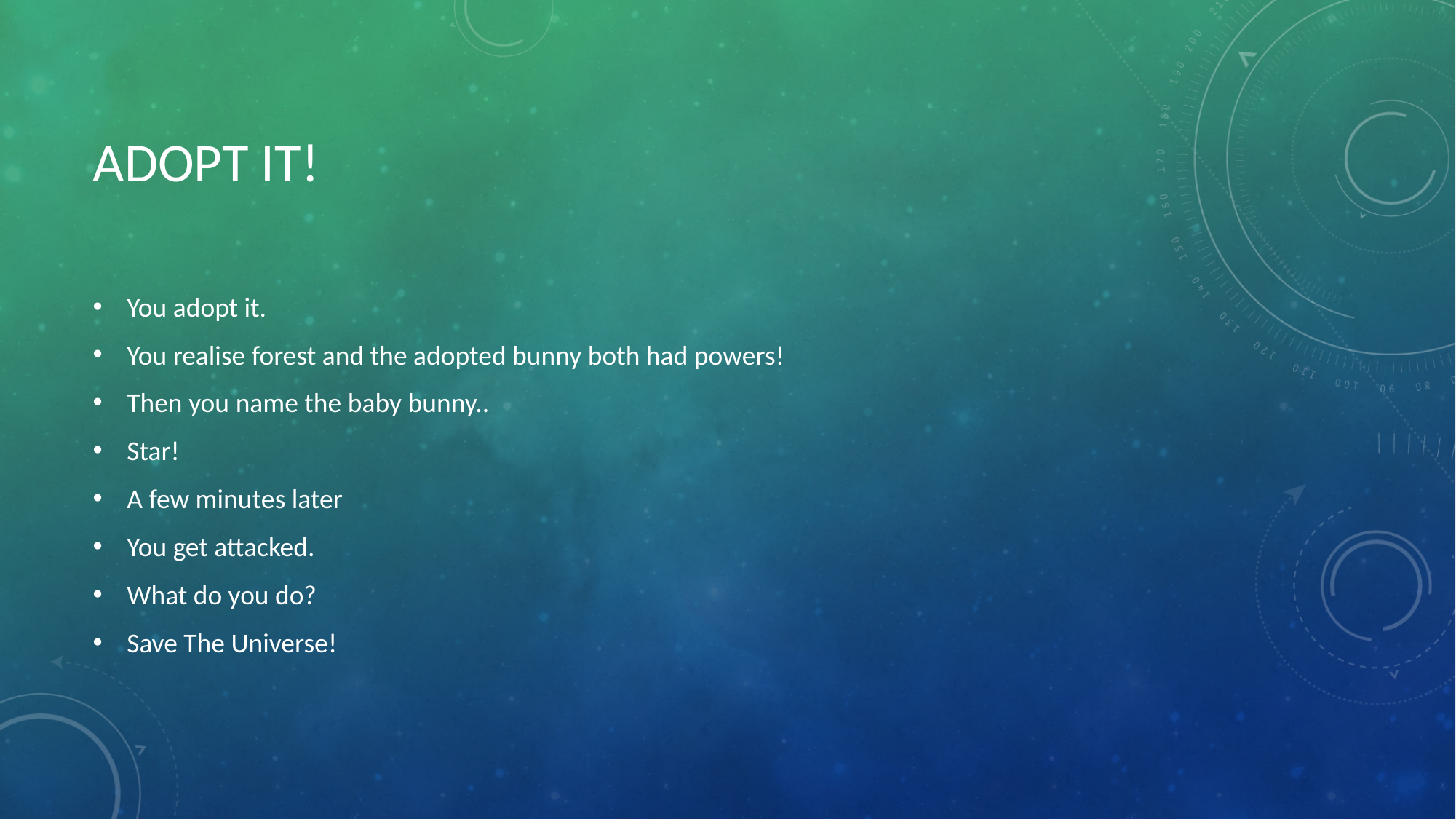

# Adopt it!
You adopt it.
You realise forest and the adopted bunny both had powers!
Then you name the baby bunny..
Star!
A few minutes later
You get attacked.
What do you do?
Save The Universe!